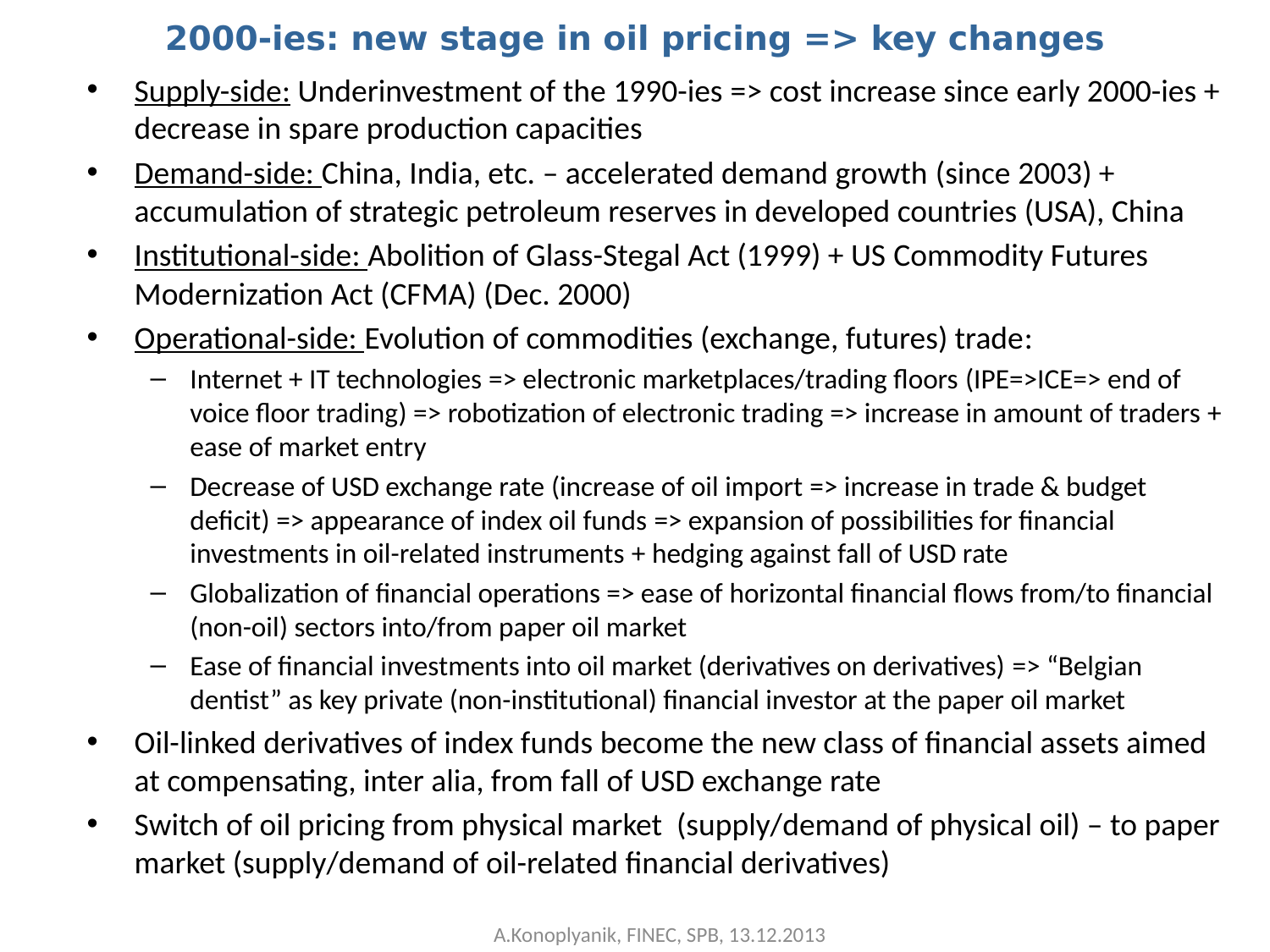

# 2000-ies: new stage in oil pricing => key changes
Supply-side: Underinvestment of the 1990-ies => cost increase since early 2000-ies + decrease in spare production capacities
Demand-side: China, India, etc. – accelerated demand growth (since 2003) + accumulation of strategic petroleum reserves in developed countries (USA), China
Institutional-side: Abolition of Glass-Stegal Act (1999) + US Commodity Futures Modernization Act (CFMA) (Dec. 2000)
Operational-side: Evolution of commodities (exchange, futures) trade:
Internet + IT technologies => electronic marketplaces/trading floors (IPE=>ICE=> end of voice floor trading) => robotization of electronic trading => increase in amount of traders + ease of market entry
Decrease of USD exchange rate (increase of oil import => increase in trade & budget deficit) => appearance of index oil funds => expansion of possibilities for financial investments in oil-related instruments + hedging against fall of USD rate
Globalization of financial operations => ease of horizontal financial flows from/to financial (non-oil) sectors into/from paper oil market
Ease of financial investments into oil market (derivatives on derivatives) => “Belgian dentist” as key private (non-institutional) financial investor at the paper oil market
Oil-linked derivatives of index funds become the new class of financial assets aimed at compensating, inter alia, from fall of USD exchange rate
Switch of oil pricing from physical market  (supply/demand of physical oil) – to paper market (supply/demand of oil-related financial derivatives)
A.Konoplyanik, FINEC, SPB, 13.12.2013